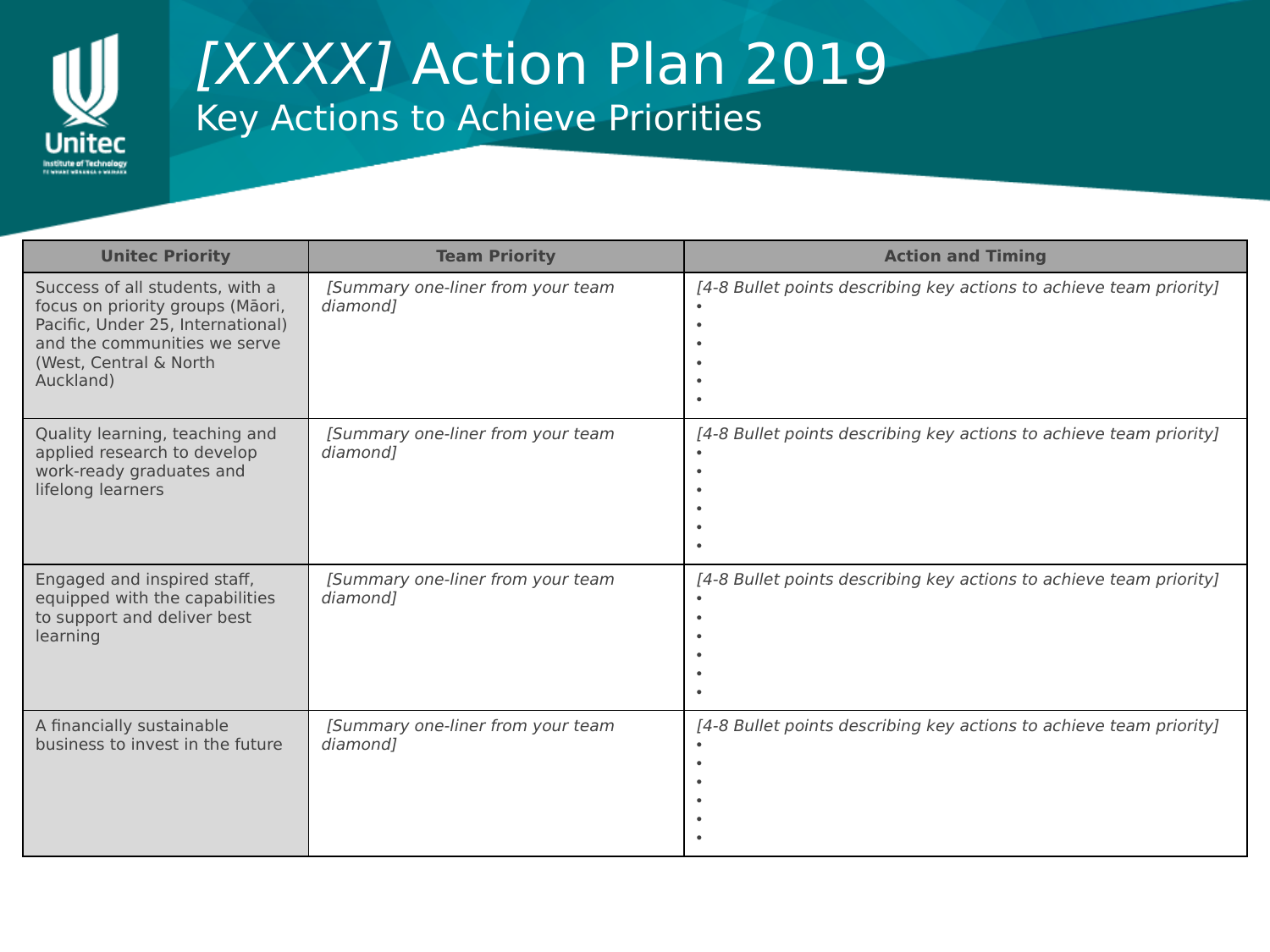

[XXXX] Action Plan 2019
Key Actions to Achieve Priorities
| Unitec Priority | Team Priority | Action and Timing |
| --- | --- | --- |
| Success of all students, with a focus on priority groups (Māori, Pacific, Under 25, International) and the communities we serve (West, Central & North Auckland) | [Summary one-liner from your team diamond] | [4-8 Bullet points describing key actions to achieve team priority] |
| Quality learning, teaching and applied research to develop work-ready graduates and lifelong learners | [Summary one-liner from your team diamond] | [4-8 Bullet points describing key actions to achieve team priority] |
| Engaged and inspired staff, equipped with the capabilities to support and deliver best learning | [Summary one-liner from your team diamond] | [4-8 Bullet points describing key actions to achieve team priority] |
| A financially sustainable  business to invest in the future | [Summary one-liner from your team diamond] | [4-8 Bullet points describing key actions to achieve team priority] |